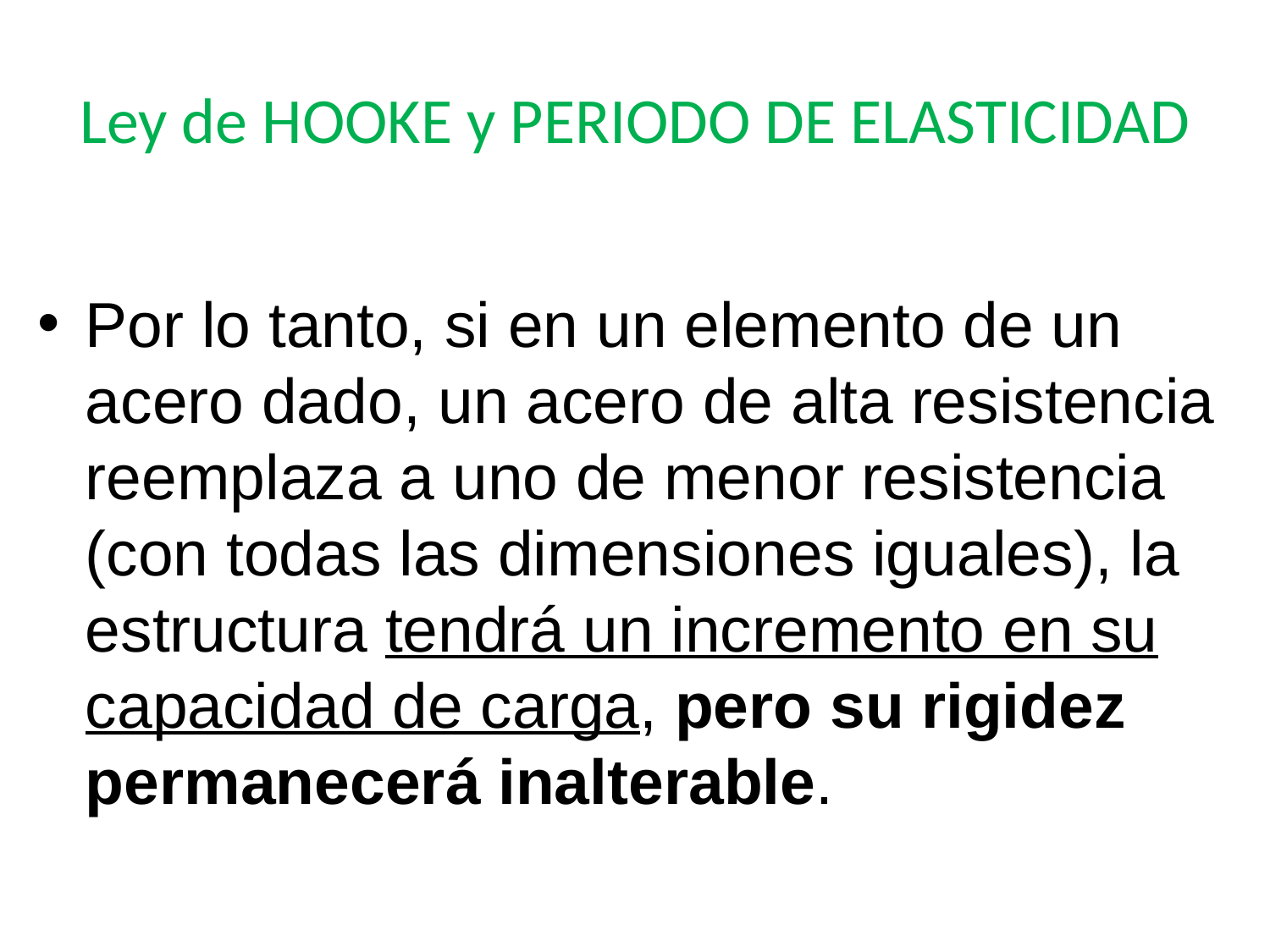

# Ley de HOOKE y PERIODO DE ELASTICIDAD

Por lo tanto, si en un elemento de un acero dado, un acero de alta resistencia reemplaza a uno de menor resistencia (con todas las dimensiones iguales), la estructura tendrá un incremento en su capacidad de carga, pero su rigidez permanecerá inalterable.